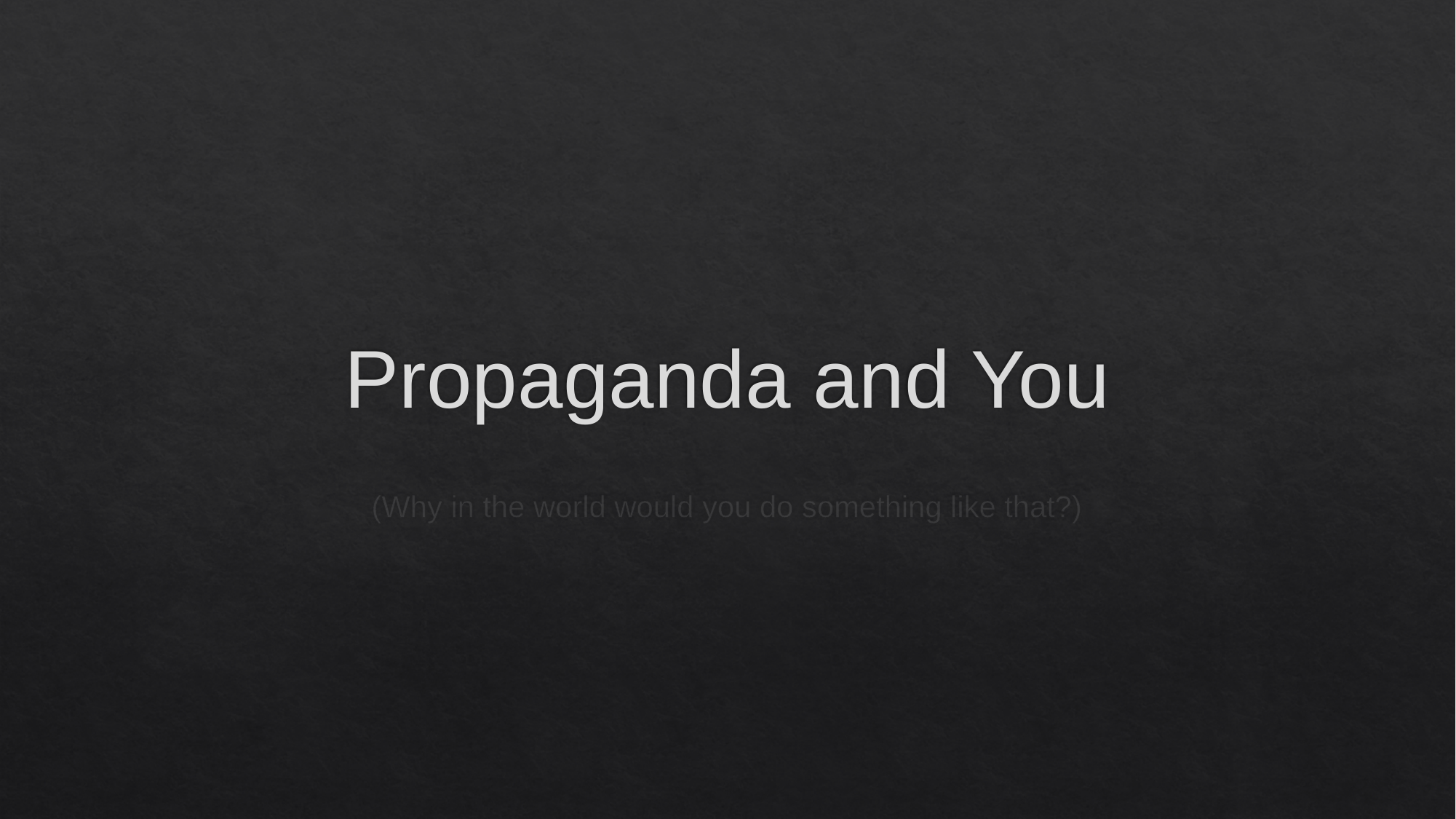

# Propaganda and You

(Why in the world would you do something like that?)